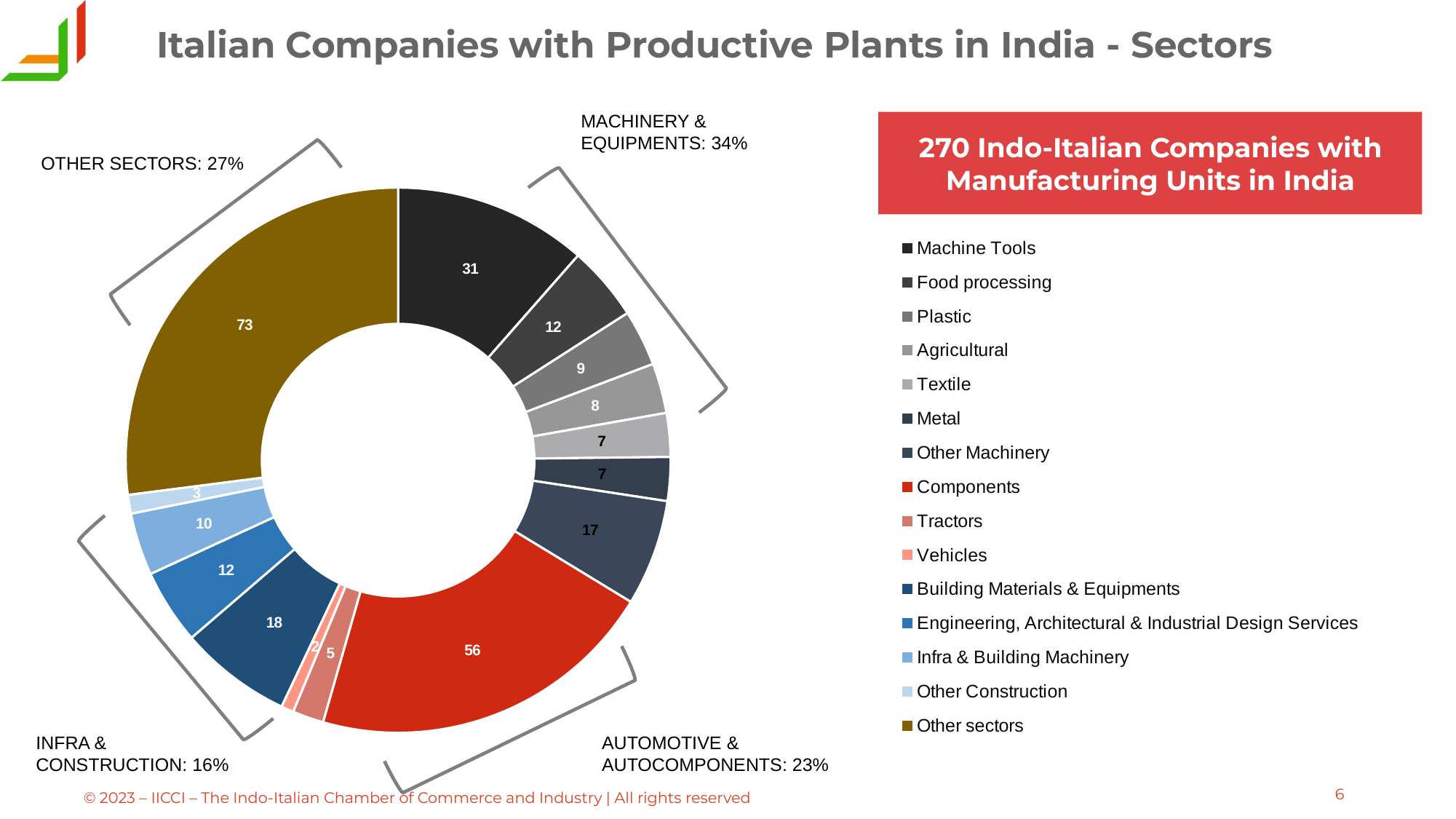

Italian Companies with Productive Plants in India - Sectors

### Chart

| Category |  |
|---|---|
| Machine Tools | 31.0 |
| Food processing | 12.0 |
| Plastic  | 9.0 |
| Agricultural | 8.0 |
| Textile | 7.0 |
| Metal | 7.0 |
| Other Machinery | 17.0 |
| Components | 56.0 |
| Tractors | 5.0 |
| Vehicles | 2.0 |
| Building Materials & Equipments | 18.0 |
| Engineering, Architectural & Industrial Design Services | 12.0 |
| Infra & Building Machinery | 10.0 |
| Other Construction | 3.0 |
| Other sectors | 73.0 |
MACHINERY &
EQUIPMENTS: 34%

270 Indo-Italian Companies with Manufacturing Units in India

OTHER SECTORS: 27%

INFRA &
CONSTRUCTION: 16%
AUTOMOTIVE &
AUTOCOMPONENTS: 23%
6